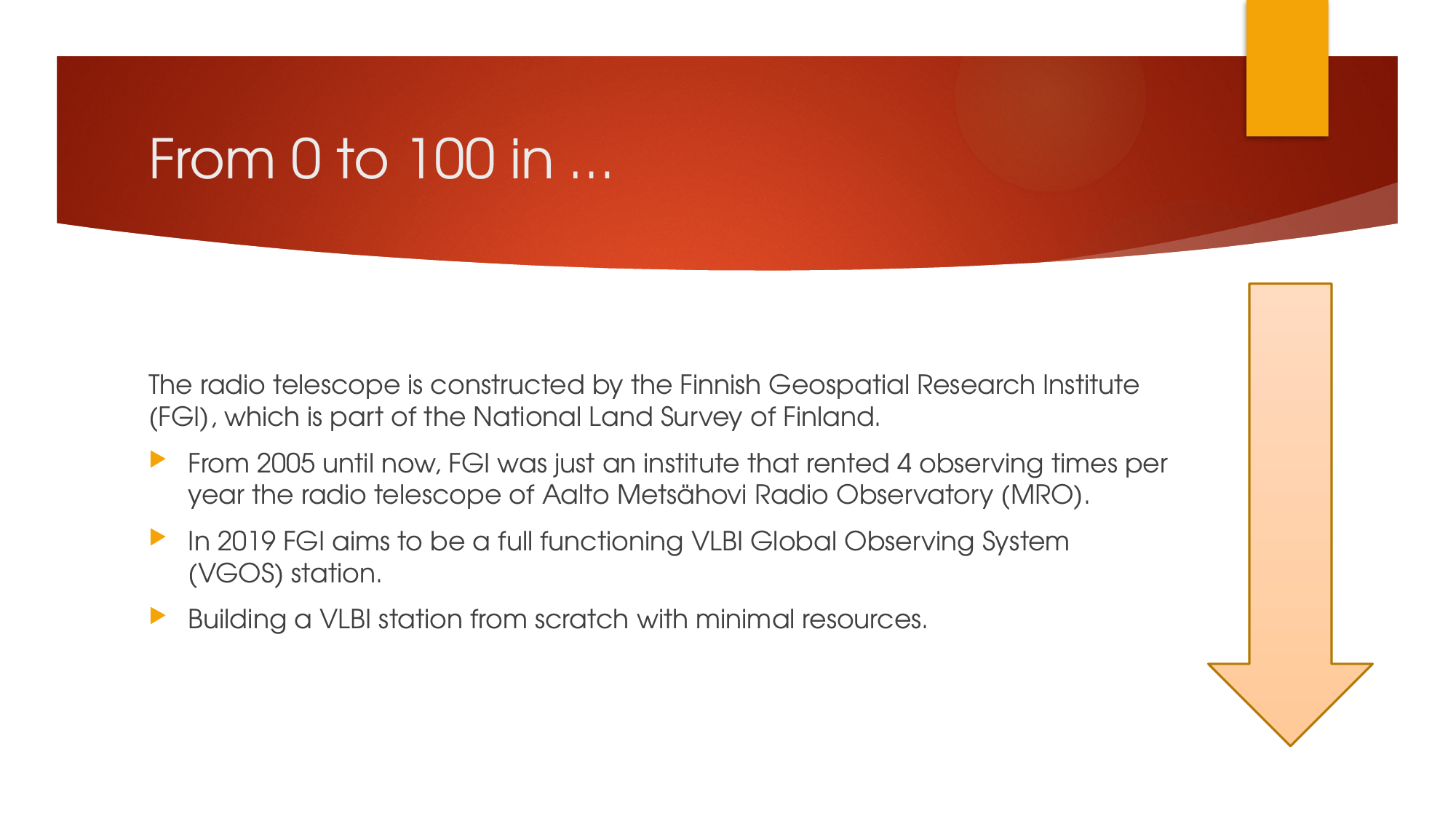

# From 0 to 100 in …

The radio telescope is constructed by the Finnish Geospatial Research Institute (FGI), which is part of the National Land Survey of Finland.
From 2005 until now, FGI was just an institute that rented 4 observing times per year the radio telescope of Aalto Metsähovi Radio Observatory (MRO).
In 2019 FGI aims to be a full functioning VLBI Global Observing System (VGOS) station.
Building a VLBI station from scratch with minimal resources.